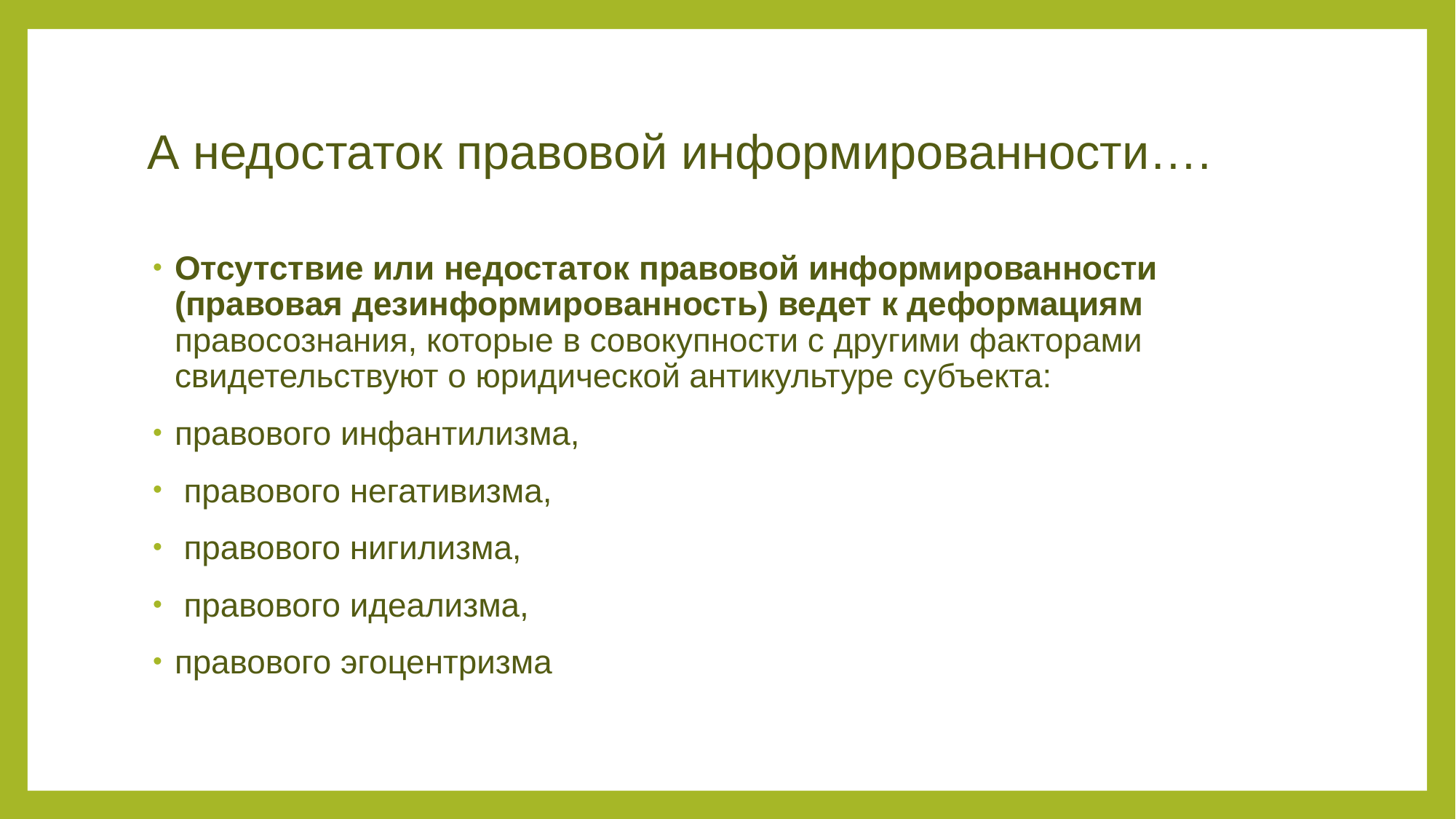

# А недостаток правовой информированности….
Отсутствие или недостаток правовой информированности (правовая дезинформированность) ведет к деформациям правосознания, которые в совокупности с другими факторами свидетельствуют о юридической антикультуре субъекта:
правового инфантилизма,
 правового негативизма,
 правового нигилизма,
 правового идеализма,
правового эгоцентризма